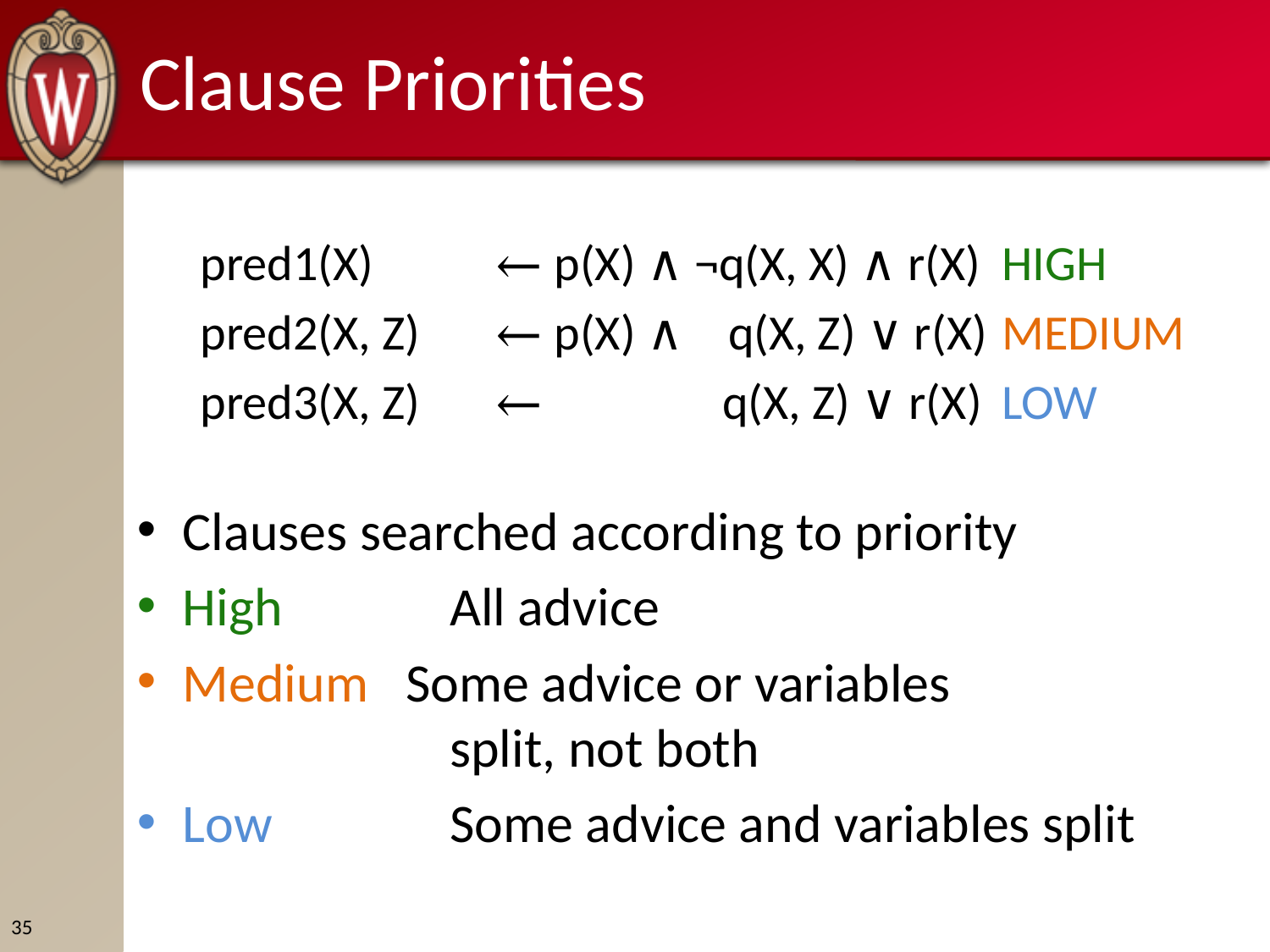

# Clause Priorities
pred1(X) 	← p(X) ∧ ¬q(X, X) ∧ r(X)	HIGH
pred2(X, Z) 	← p(X) ∧    q(X, Z) ∨ r(X)	MEDIUM
pred3(X, Z) 	←                q(X, Z) ∨ r(X)	LOW

Clauses searched according to priority
High 	All advice
Medium   Some advice or variables
	split, not both
Low 	Some advice and variables split
35